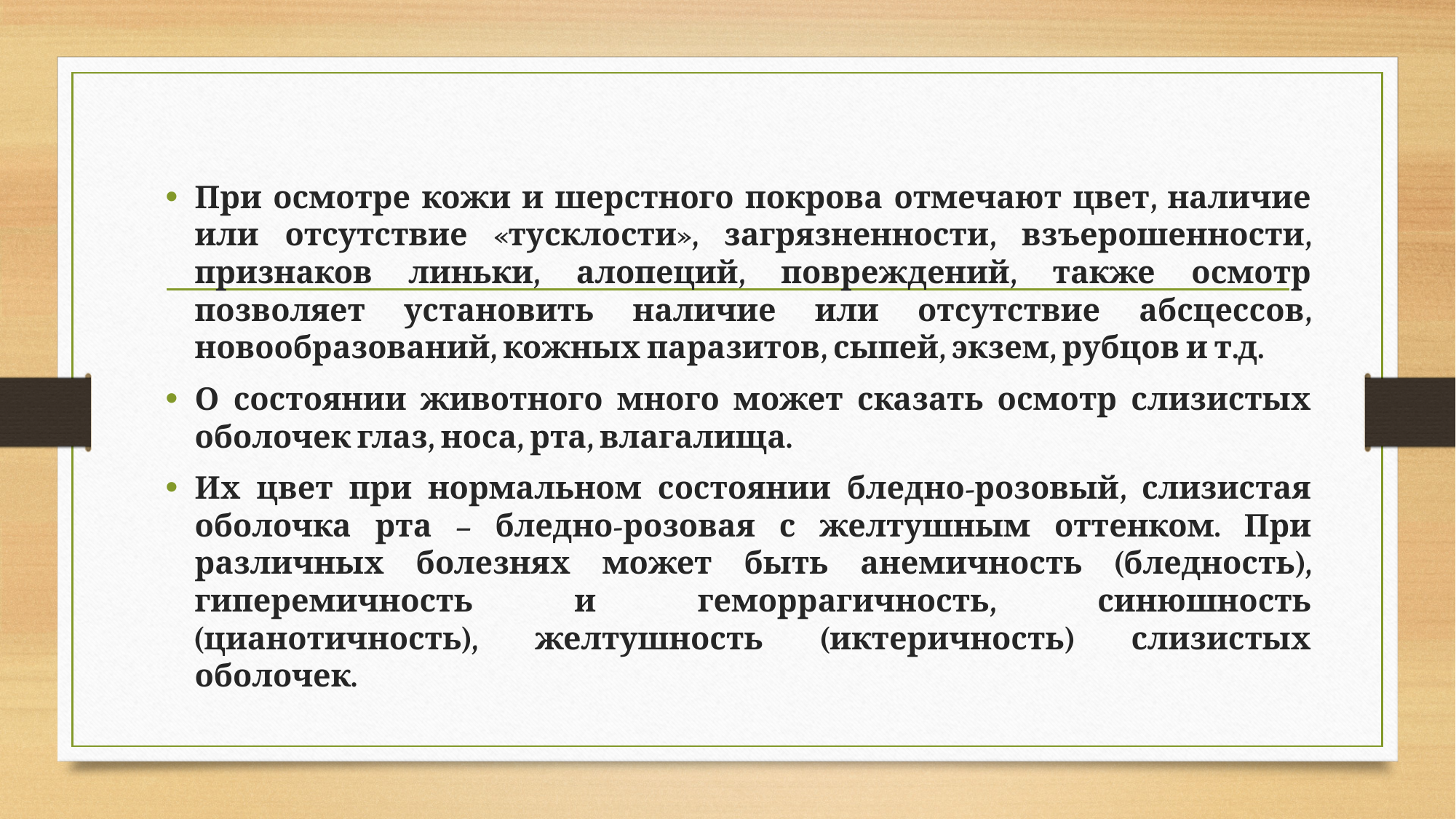

#
При осмотре кожи и шерстного покрова отмечают цвет, наличие или отсутствие «тусклости», загрязненности, взъерошенности, признаков линьки, алопеций, повреждений, также осмотр позволяет установить наличие или отсутствие абсцессов, новообразований, кожных паразитов, сыпей, экзем, рубцов и т.д.
О состоянии животного много может сказать осмотр слизистых оболочек глаз, носа, рта, влагалища.
Их цвет при нормальном состоянии бледно-розовый, слизистая оболочка рта – бледно-розовая с желтушным оттенком. При различных болезнях может быть анемичность (бледность), гиперемичность и геморрагичность, синюшность (цианотичность), желтушность (иктеричность) слизистых оболочек.